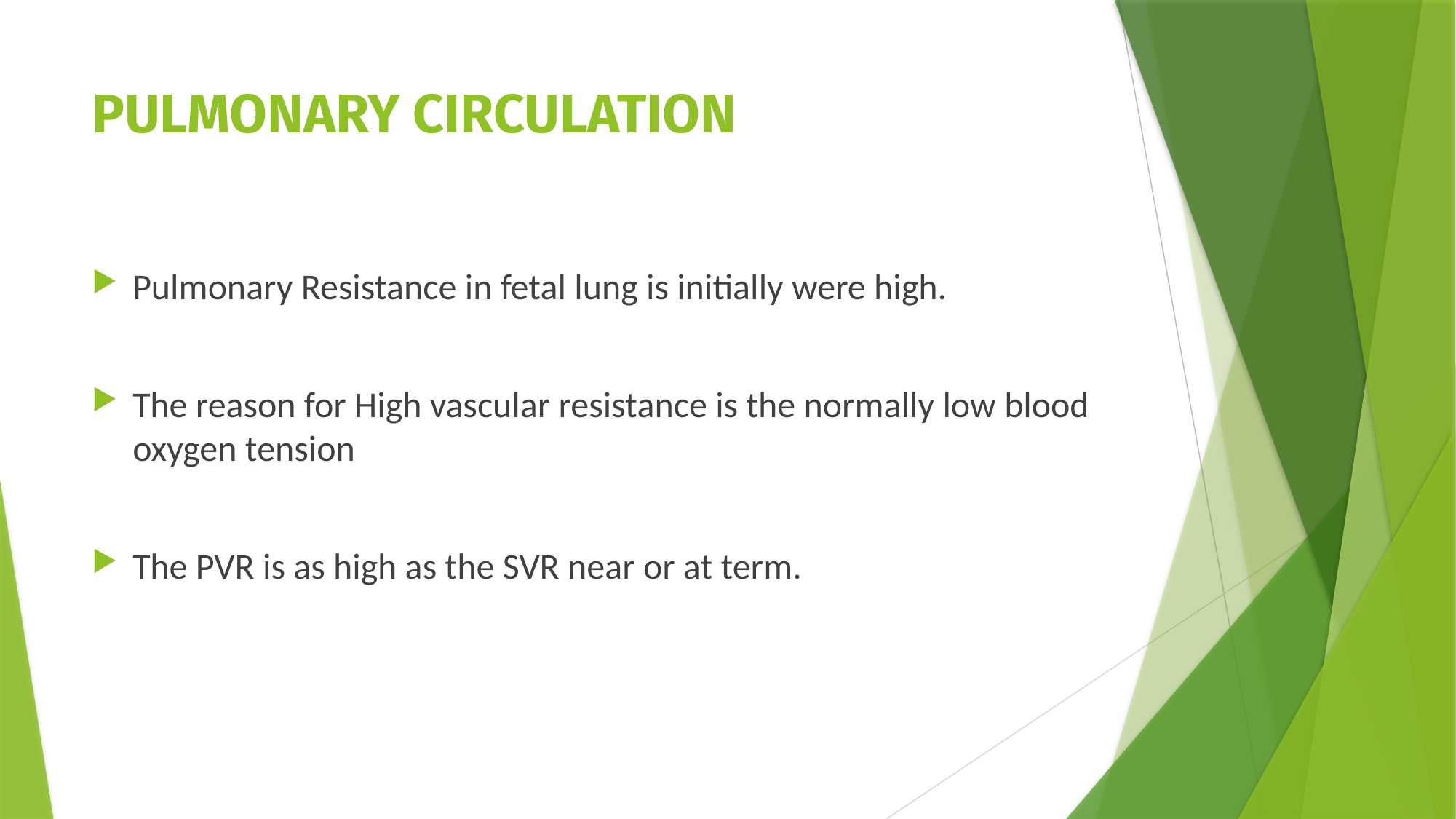

# PULMONARY CIRCULATION
Pulmonary Resistance in fetal lung is initially were high.

The reason for High vascular resistance is the normally low blood oxygen tension

The PVR is as high as the SVR near or at term.